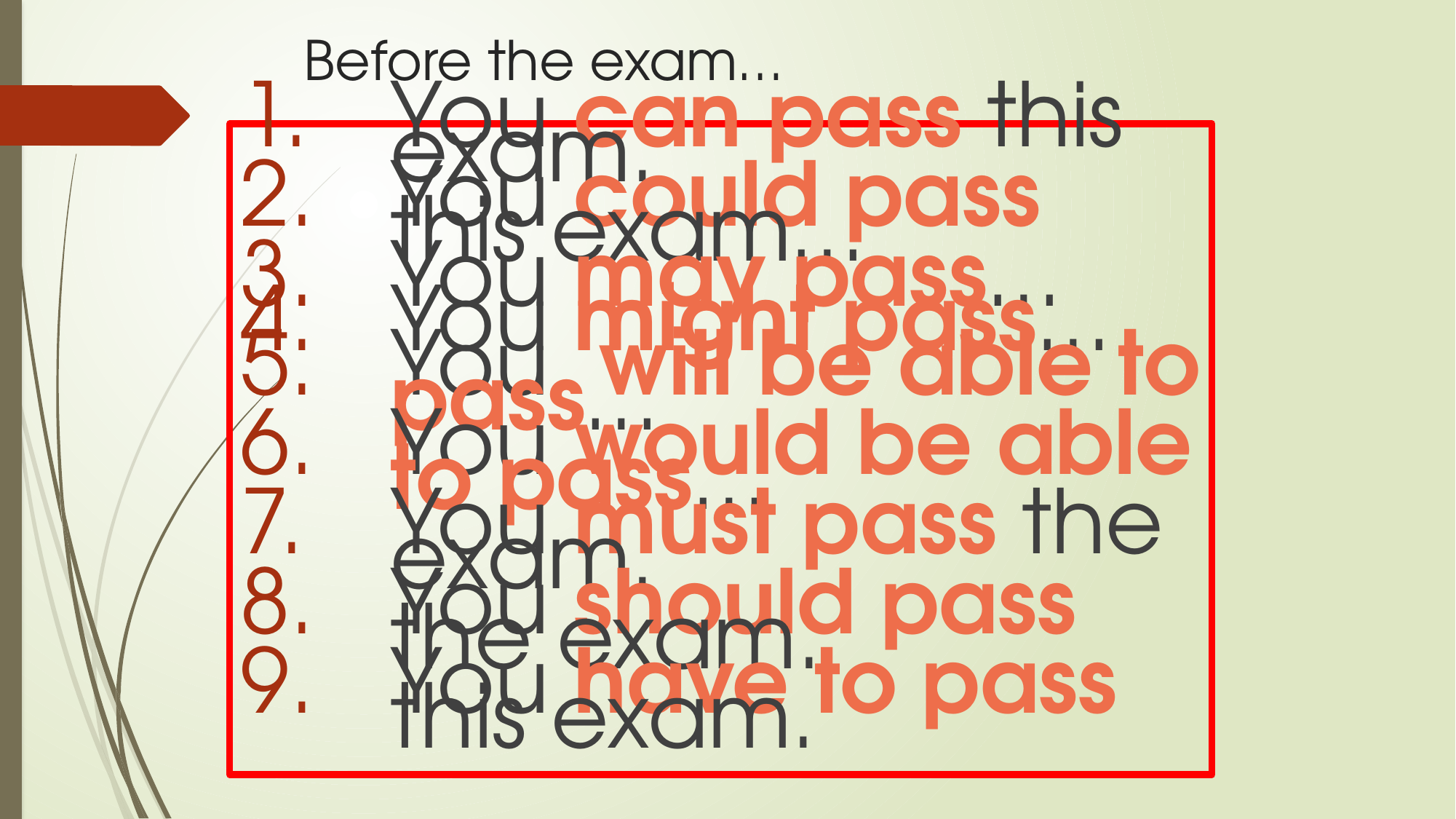

# Before the exam…
You can pass this exam.
You could pass this exam…
You may pass…
You might pass…
You  will be able to pass…
You would be able to pass…
You must pass the exam.
You should pass the exam.
You have to pass this exam.